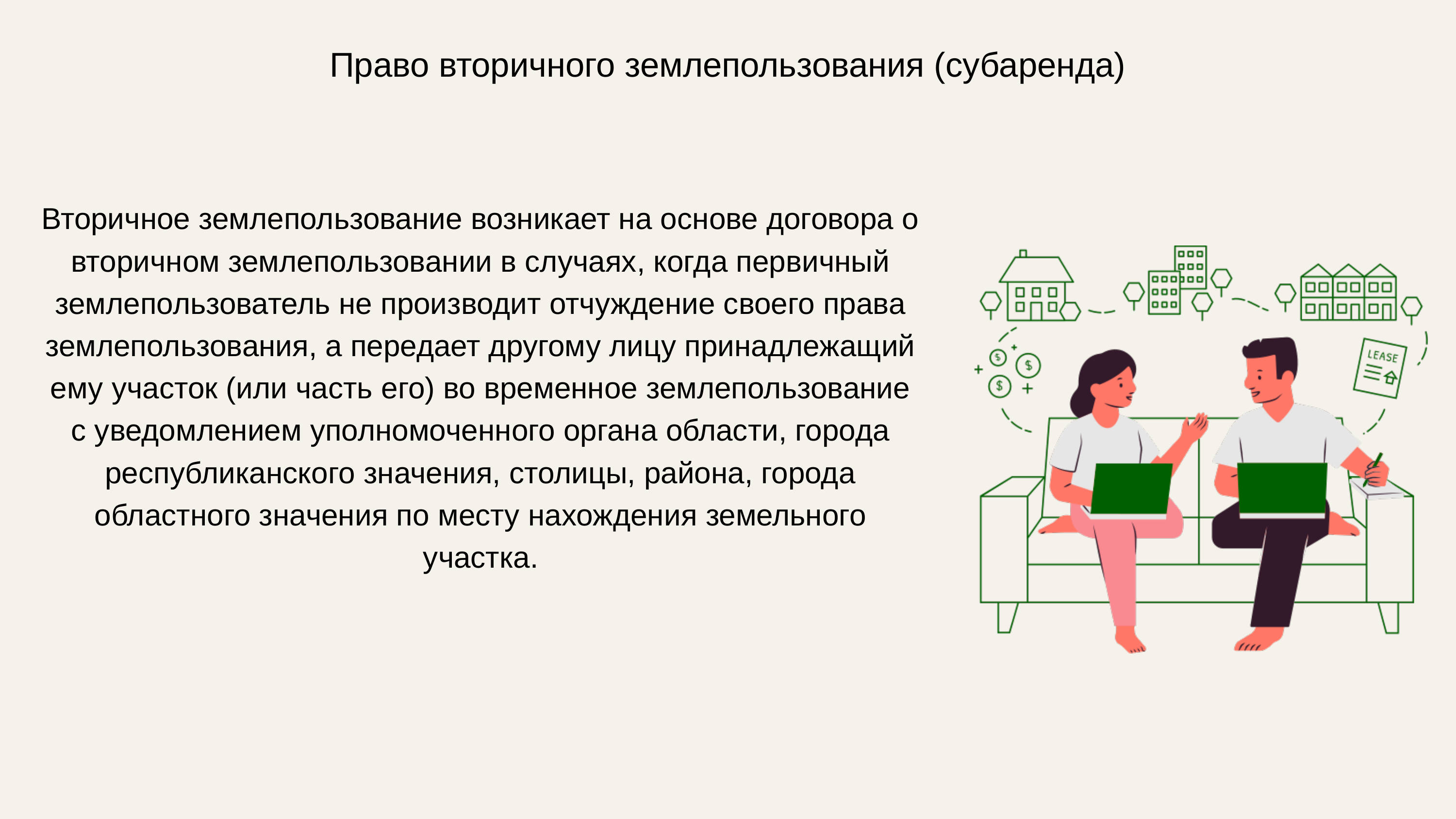

Право вторичного землепользования (субаренда)
Вторичное землепользование возникает на основе договора о вторичном землепользовании в случаях, когда первичный землепользователь не производит отчуждение своего права землепользования, а передает другому лицу принадлежащий ему участок (или часть его) во временное землепользование с уведомлением уполномоченного органа области, города республиканского значения, столицы, района, города областного значения по месту нахождения земельного участка.